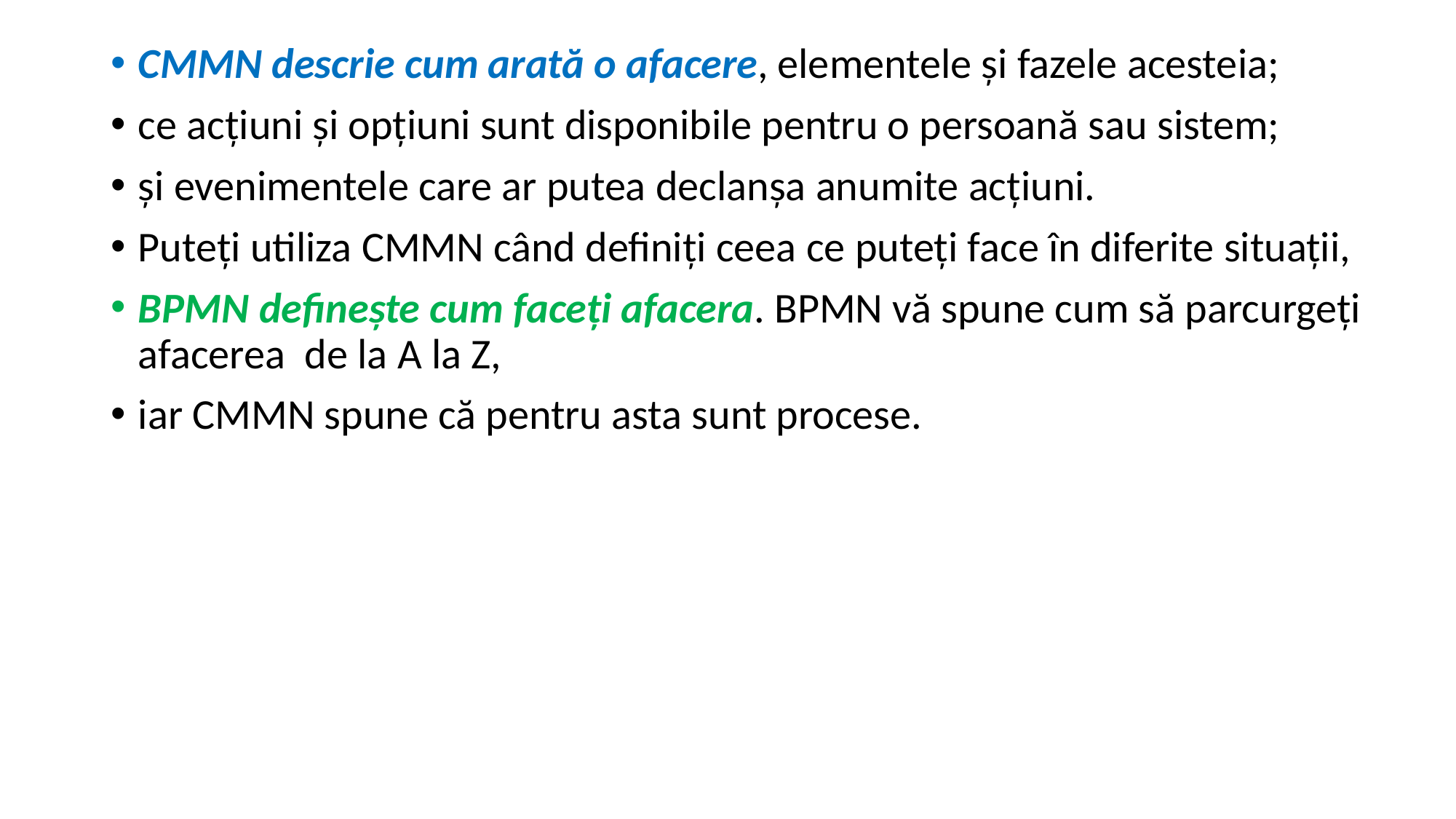

CMMN descrie cum arată o afacere, elementele și fazele acesteia;
ce acțiuni și opțiuni sunt disponibile pentru o persoană sau sistem;
și evenimentele care ar putea declanșa anumite acțiuni.
Puteți utiliza CMMN când definiți ceea ce puteți face în diferite situații,
BPMN definește cum faceți afacera. BPMN vă spune cum să parcurgeți afacerea  de la A la Z,
iar CMMN spune că pentru asta sunt procese.